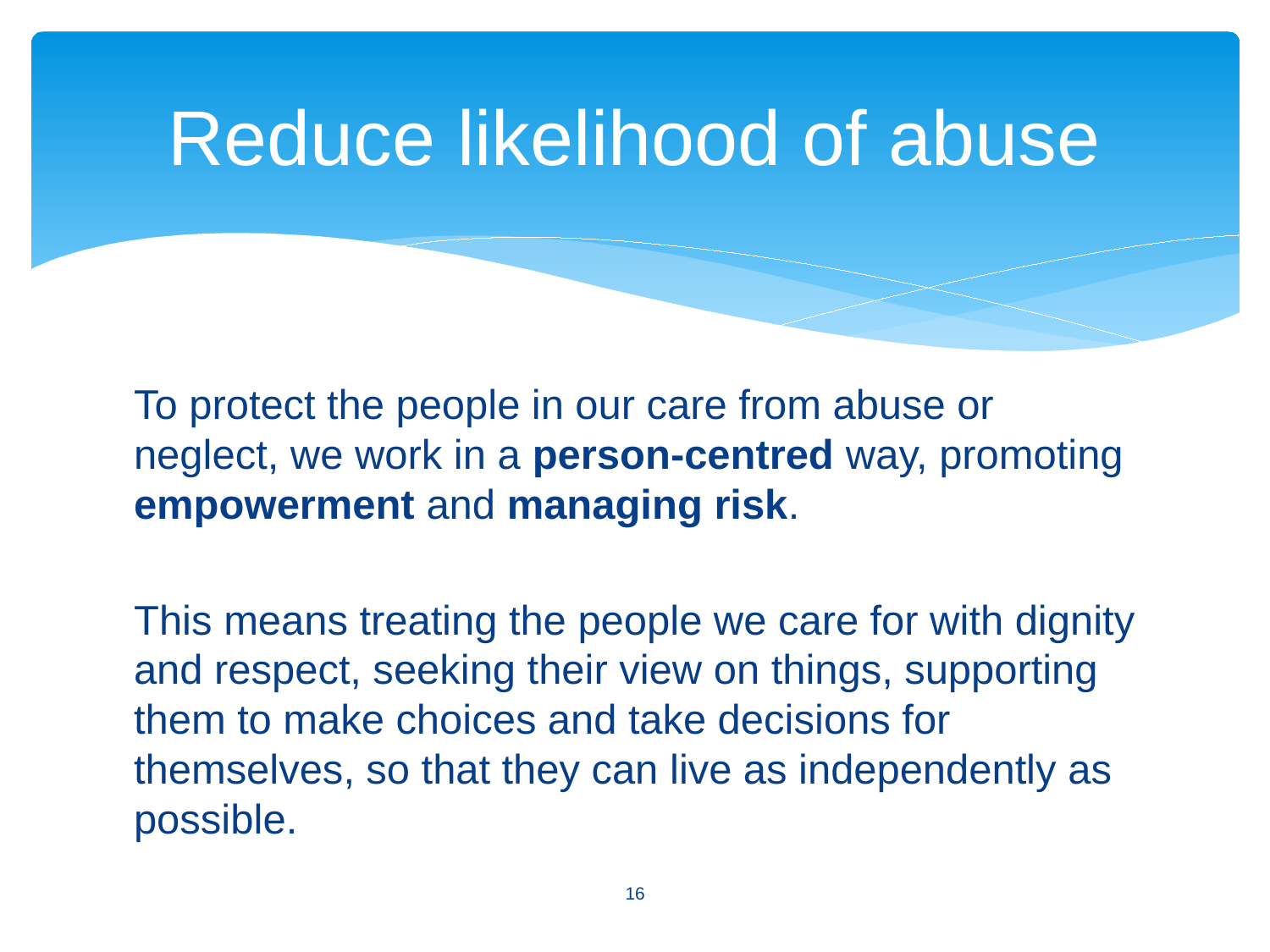

# Reduce likelihood of abuse
To protect the people in our care from abuse or neglect, we work in a person-centred way, promoting empowerment and managing risk.

This means treating the people we care for with dignity and respect, seeking their view on things, supporting them to make choices and take decisions for themselves, so that they can live as independently as possible.
16